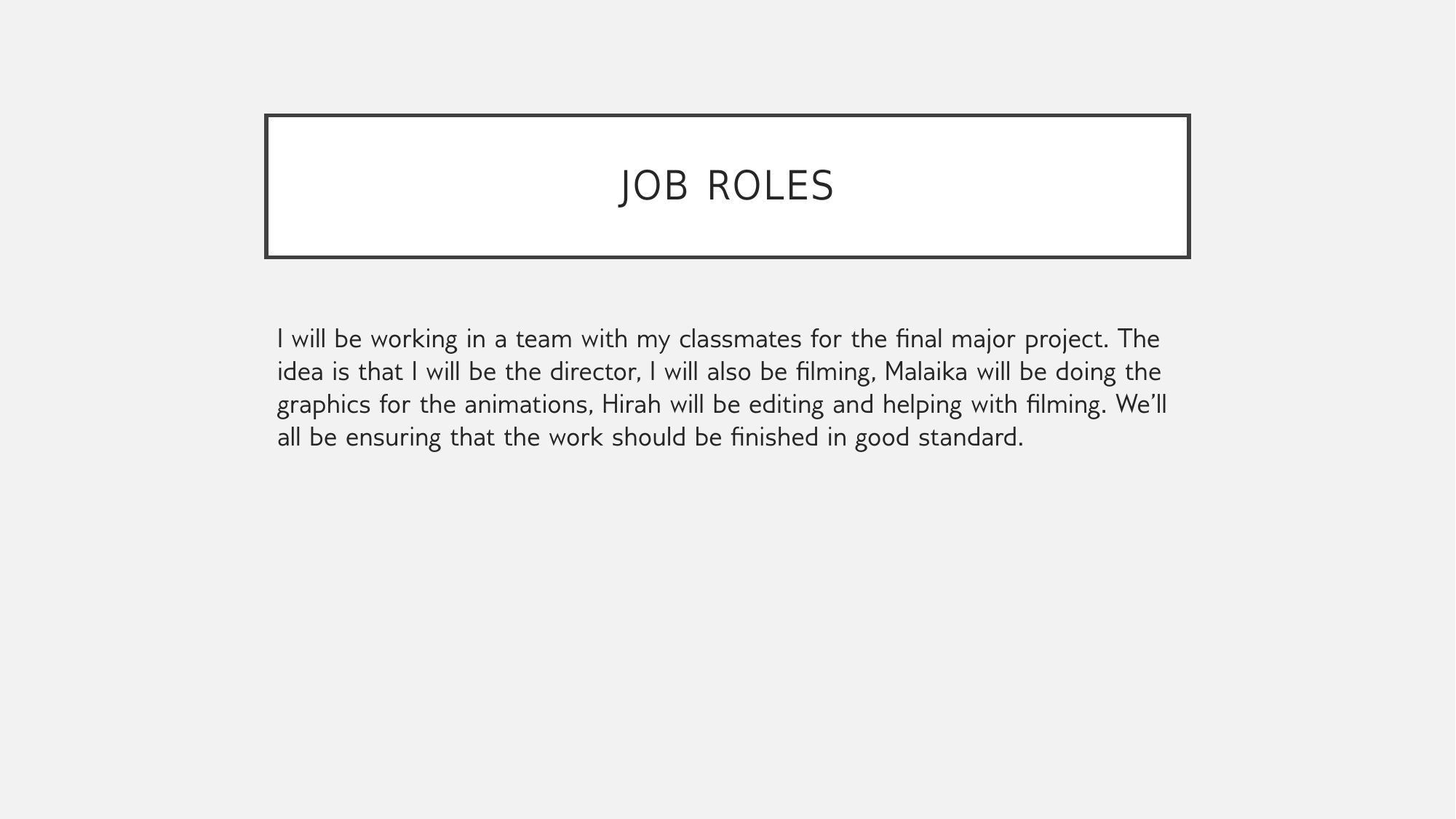

# Job roles
I will be working in a team with my classmates for the final major project. The idea is that I will be the director, I will also be filming, Malaika will be doing the graphics for the animations, Hirah will be editing and helping with filming. We’ll all be ensuring that the work should be finished in good standard.